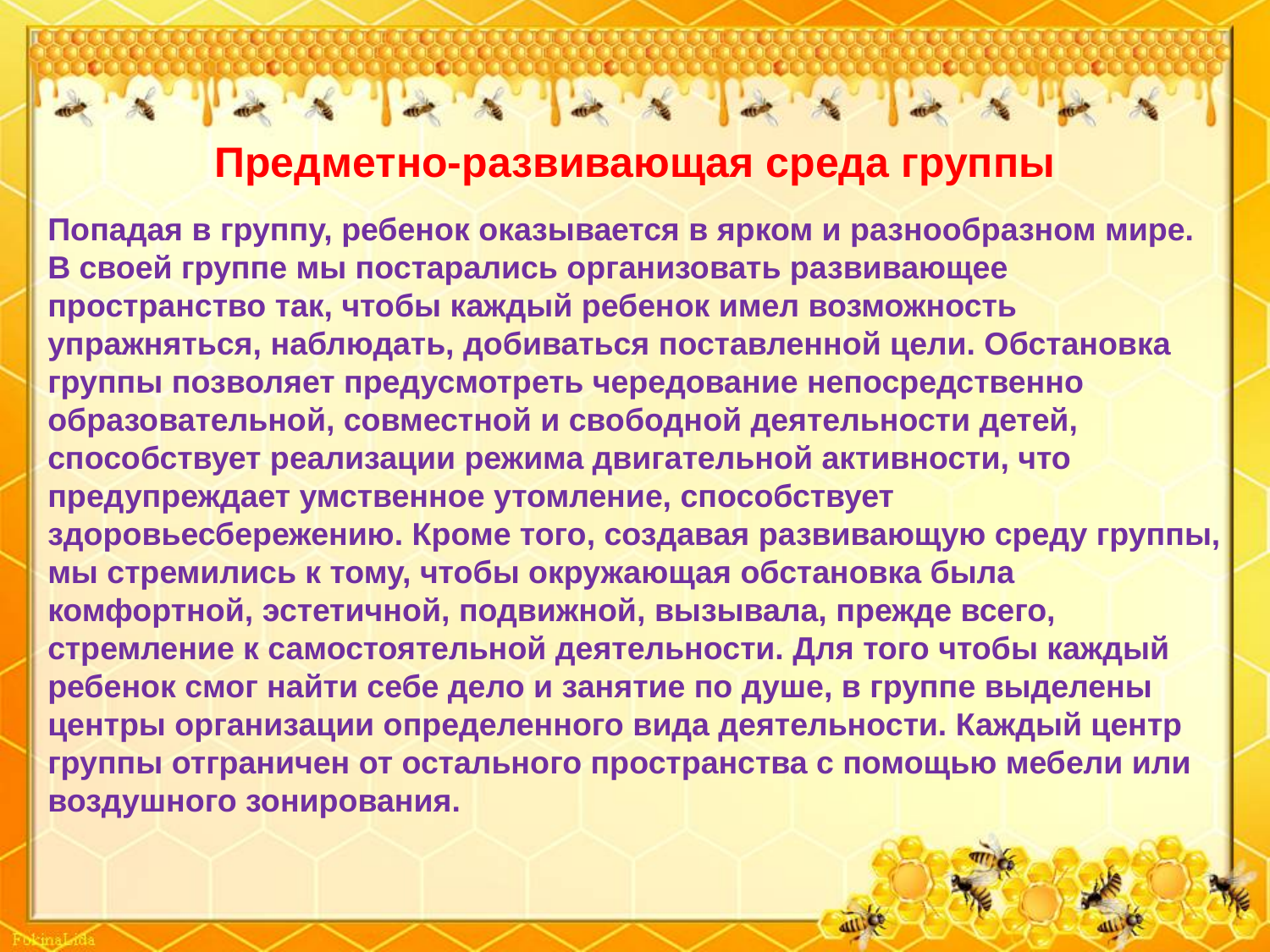

Предметно-развивающая среда группы

Попадая в группу, ребенок оказывается в ярком и разнообразном мире. В своей группе мы постарались организовать развивающее пространство так, чтобы каждый ребенок имел возможность упражняться, наблюдать, добиваться поставленной цели. Обстановка группы позволяет предусмотреть чередование непосредственно образовательной, совместной и свободной деятельности детей, способствует реализации режима двигательной активности, что предупреждает умственное утомление, способствует здоровьесбережению. Кроме того, создавая развивающую среду группы, мы стремились к тому, чтобы окружающая обстановка была комфортной, эстетичной, подвижной, вызывала, прежде всего, стремление к самостоятельной деятельности. Для того чтобы каждый ребенок смог найти себе дело и занятие по душе, в группе выделены центры организации определенного вида деятельности. Каждый центр группы отграничен от остального пространства с помощью мебели или воздушного зонирования.